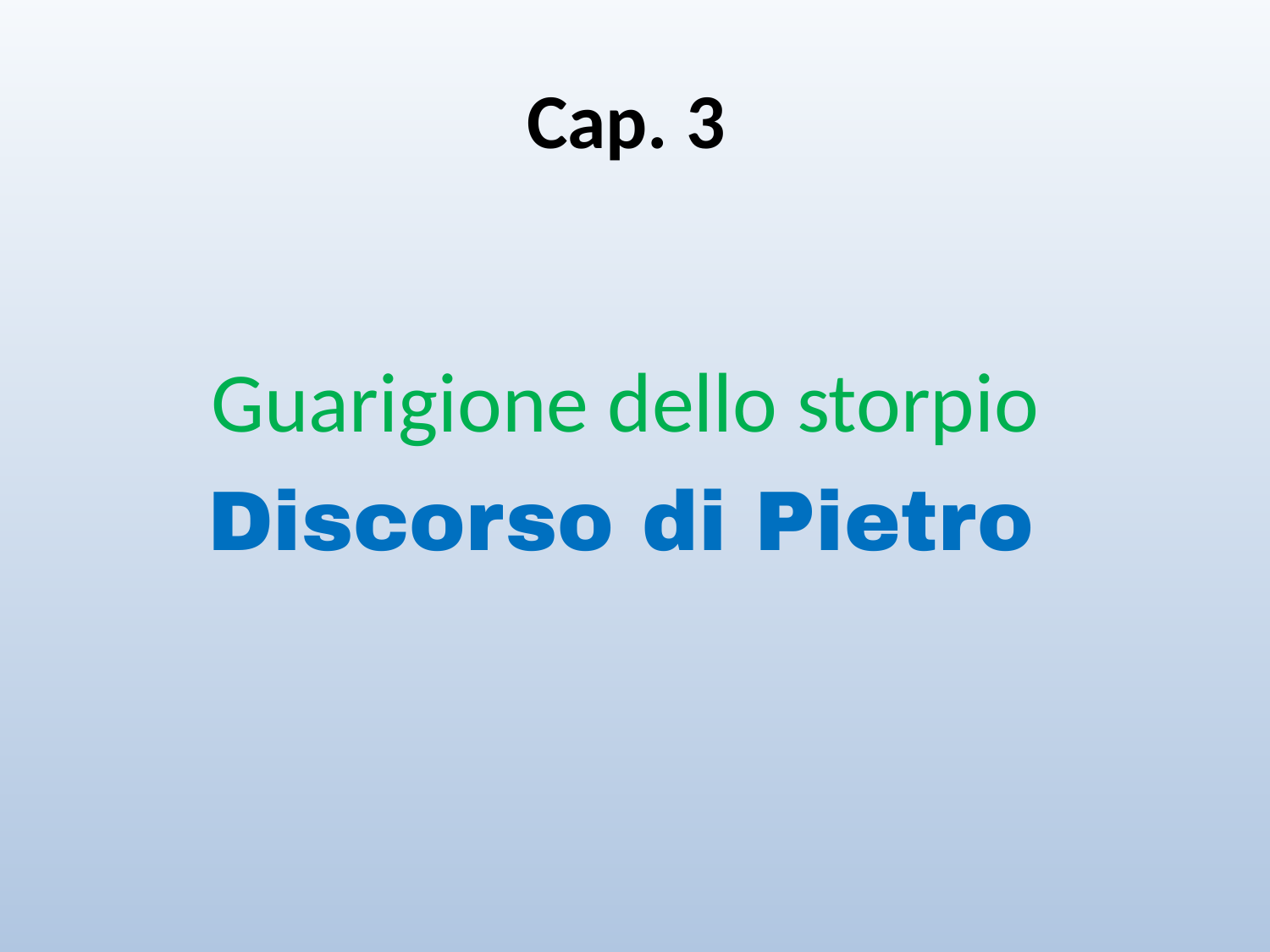

# Cap. 3

Guarigione dello storpio
Discorso di Pietro